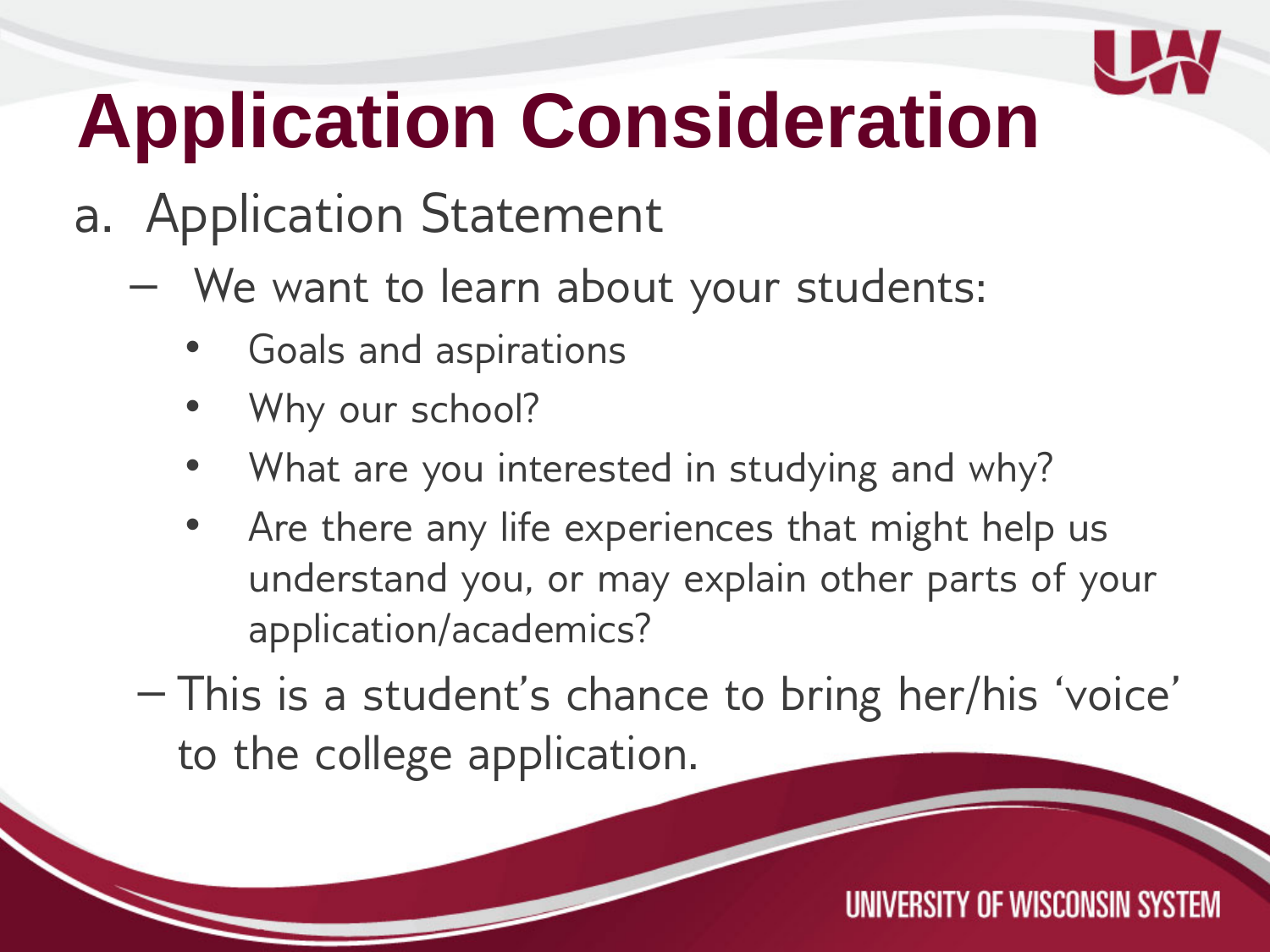

# Application Consideration
Application Statement
We want to learn about your students:
Goals and aspirations
Why our school?
What are you interested in studying and why?
Are there any life experiences that might help us understand you, or may explain other parts of your application/academics?
This is a student’s chance to bring her/his ‘voice’ to the college application.